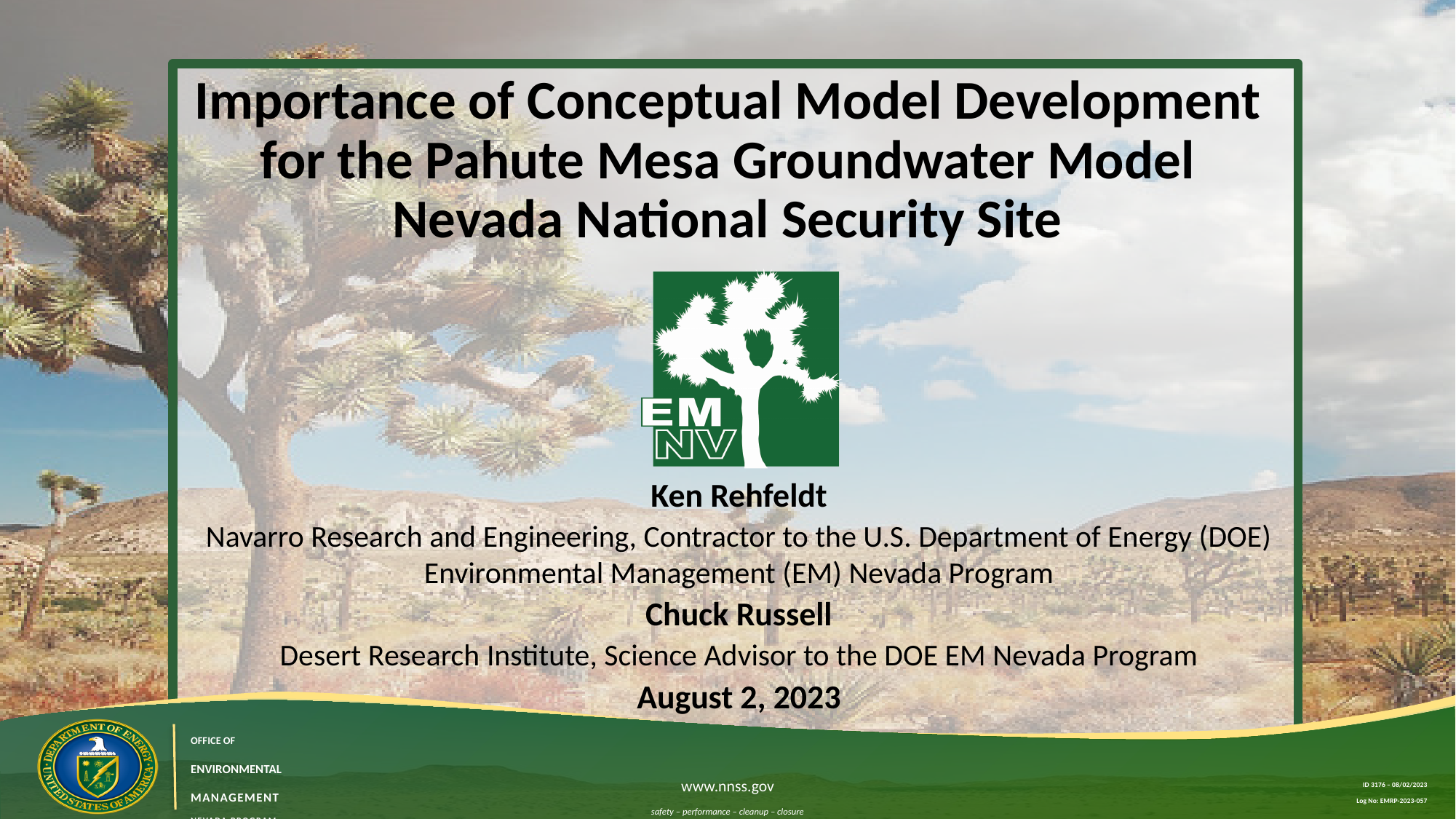

# Importance of Conceptual Model Development for the Pahute Mesa Groundwater Model Nevada National Security Site
Ken Rehfeldt
Navarro Research and Engineering, Contractor to the U.S. Department of Energy (DOE) Environmental Management (EM) Nevada Program
Chuck Russell
Desert Research Institute, Science Advisor to the DOE EM Nevada Program
August 2, 2023